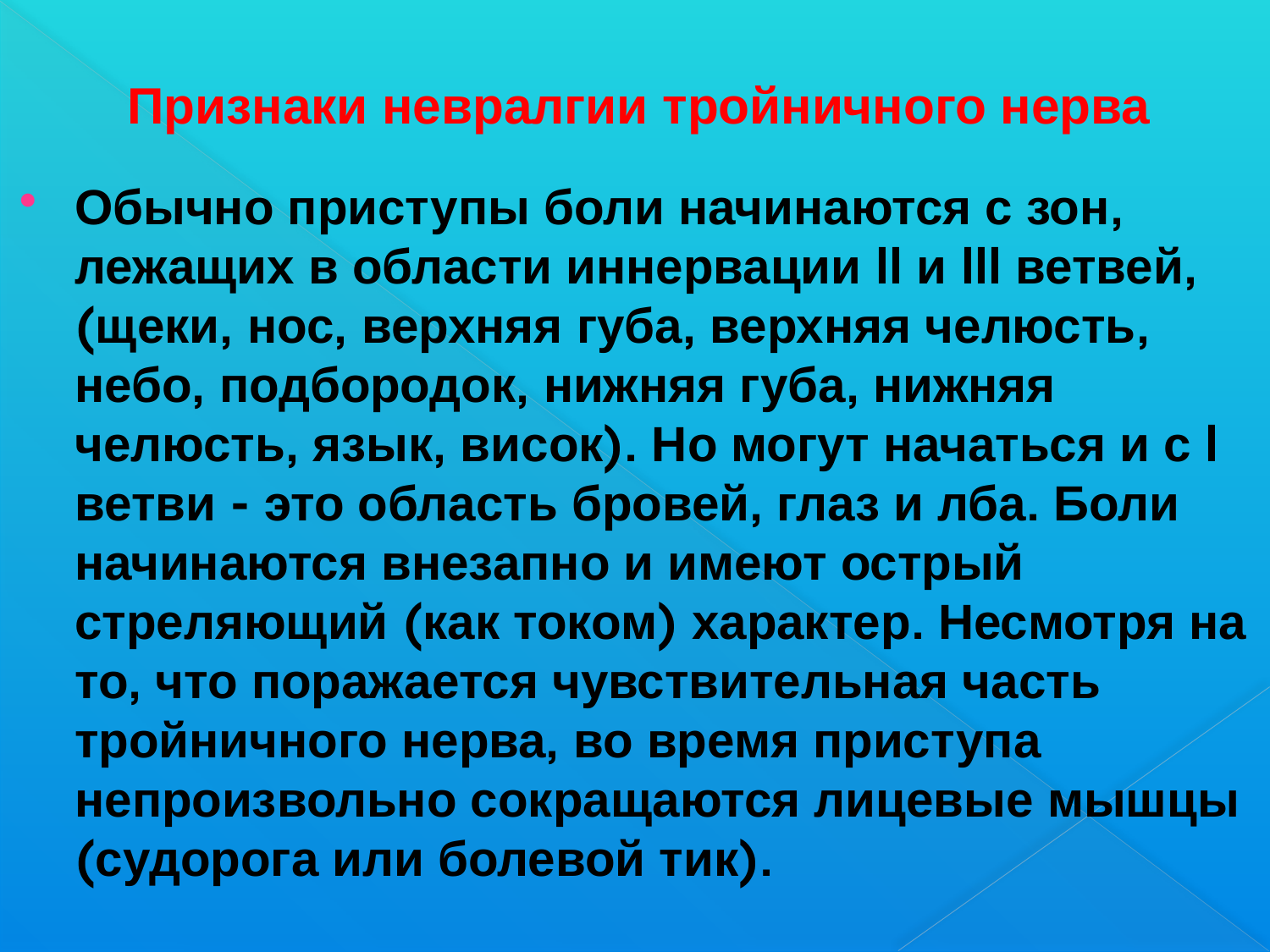

# Признаки невралгии тройничного нерва
Обычно приступы боли начинаются с зон, лежащих в области иннервации II и III ветвей, (щеки, нос, верхняя губа, верхняя челюсть, небо, подбородок, нижняя губа, нижняя челюсть, язык, висок). Но могут начаться и с I ветви - это область бровей, глаз и лба. Боли начинаются внезапно и имеют острый стреляющий (как током) характер. Несмотря на то, что поражается чувствительная часть тройничного нерва, во время приступа непроизвольно сокращаются лицевые мышцы (судорога или болевой тик).